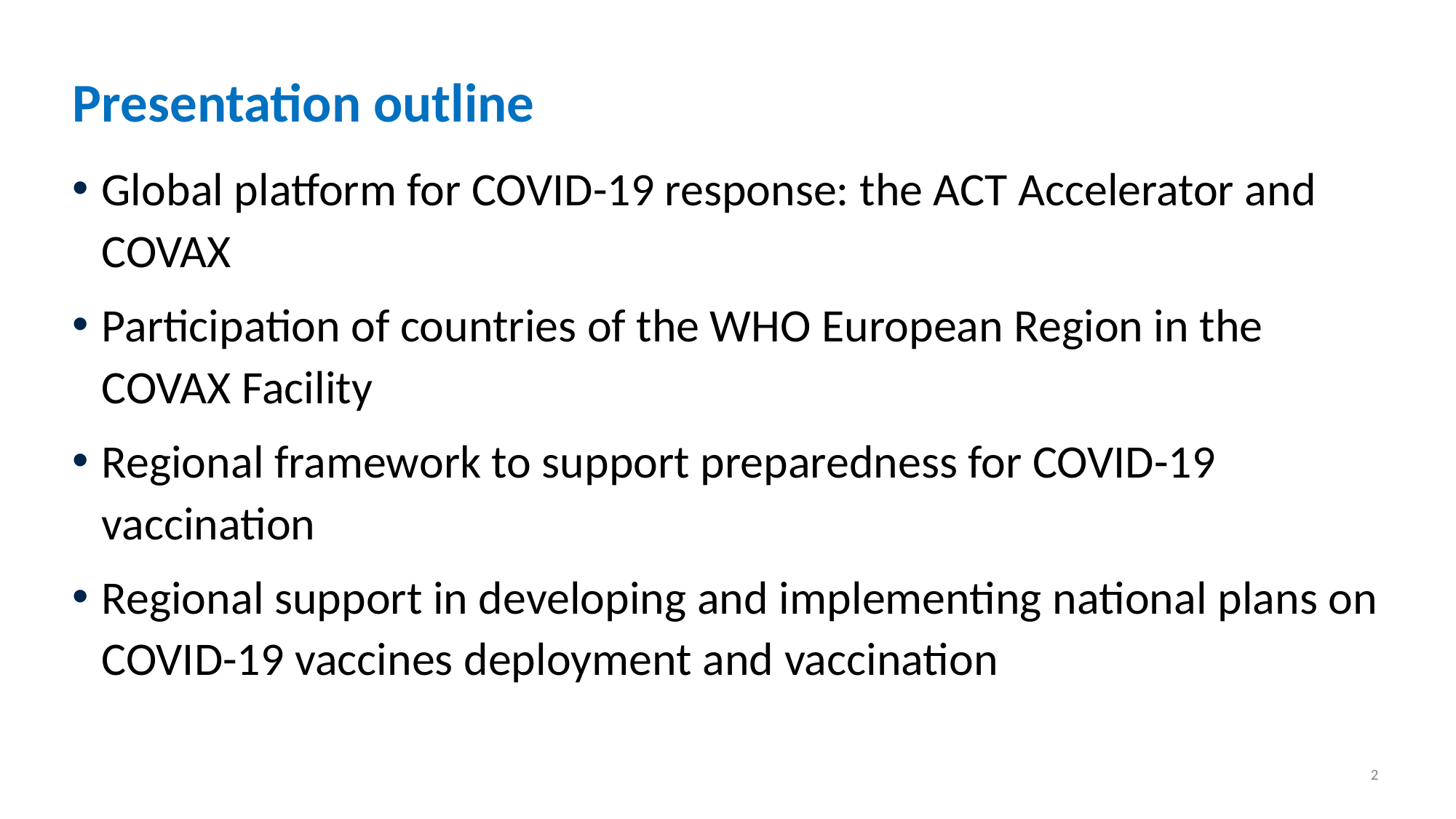

# Presentation outline
Global platform for COVID-19 response: the ACT Accelerator and COVAX
Participation of countries of the WHO European Region in the COVAX Facility
Regional framework to support preparedness for COVID-19 vaccination
Regional support in developing and implementing national plans on COVID-19 vaccines deployment and vaccination